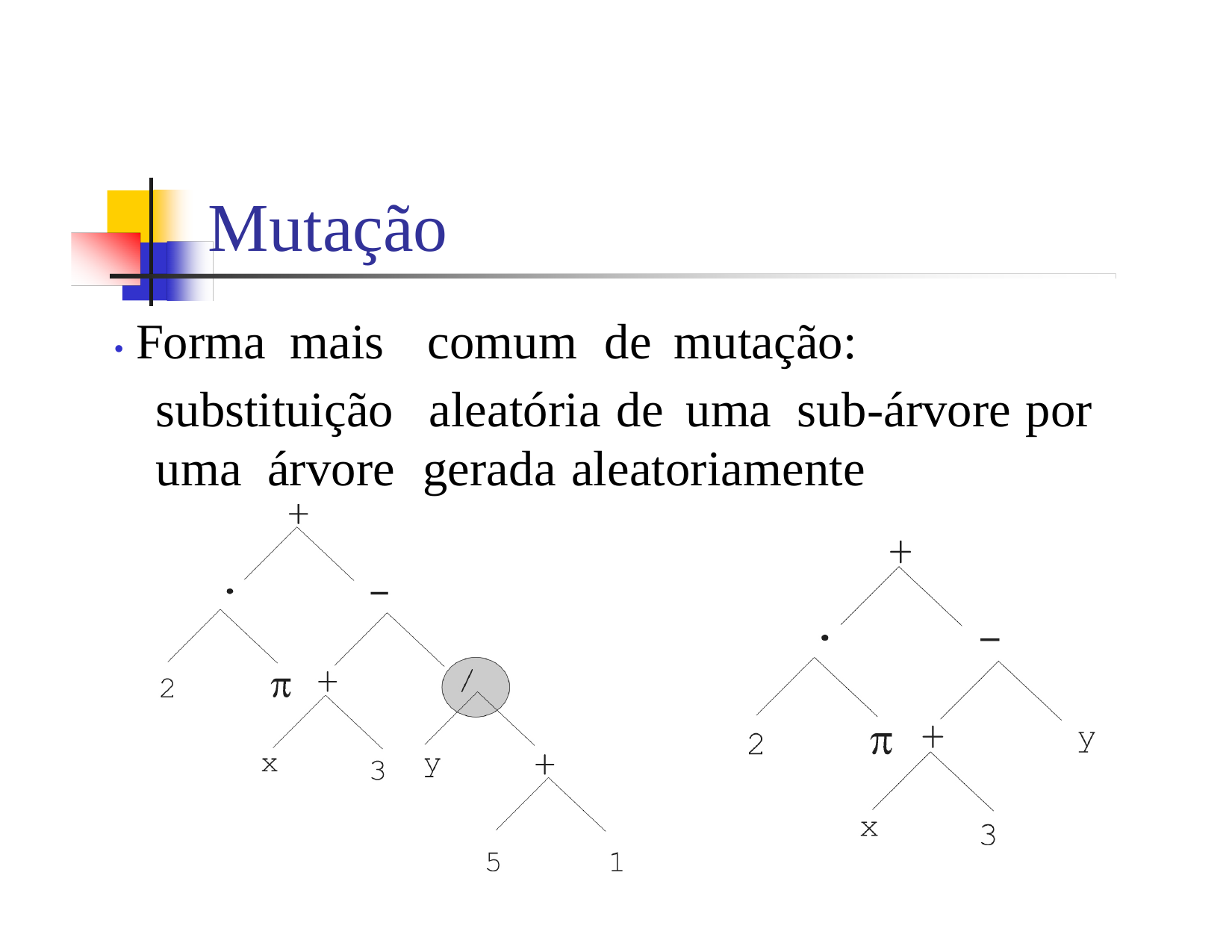

Mutação

• Forma mais
substituição uma  árvore
comum  de mutação:
aleatória de uma  sub-árvore por gerada aleatoriamente